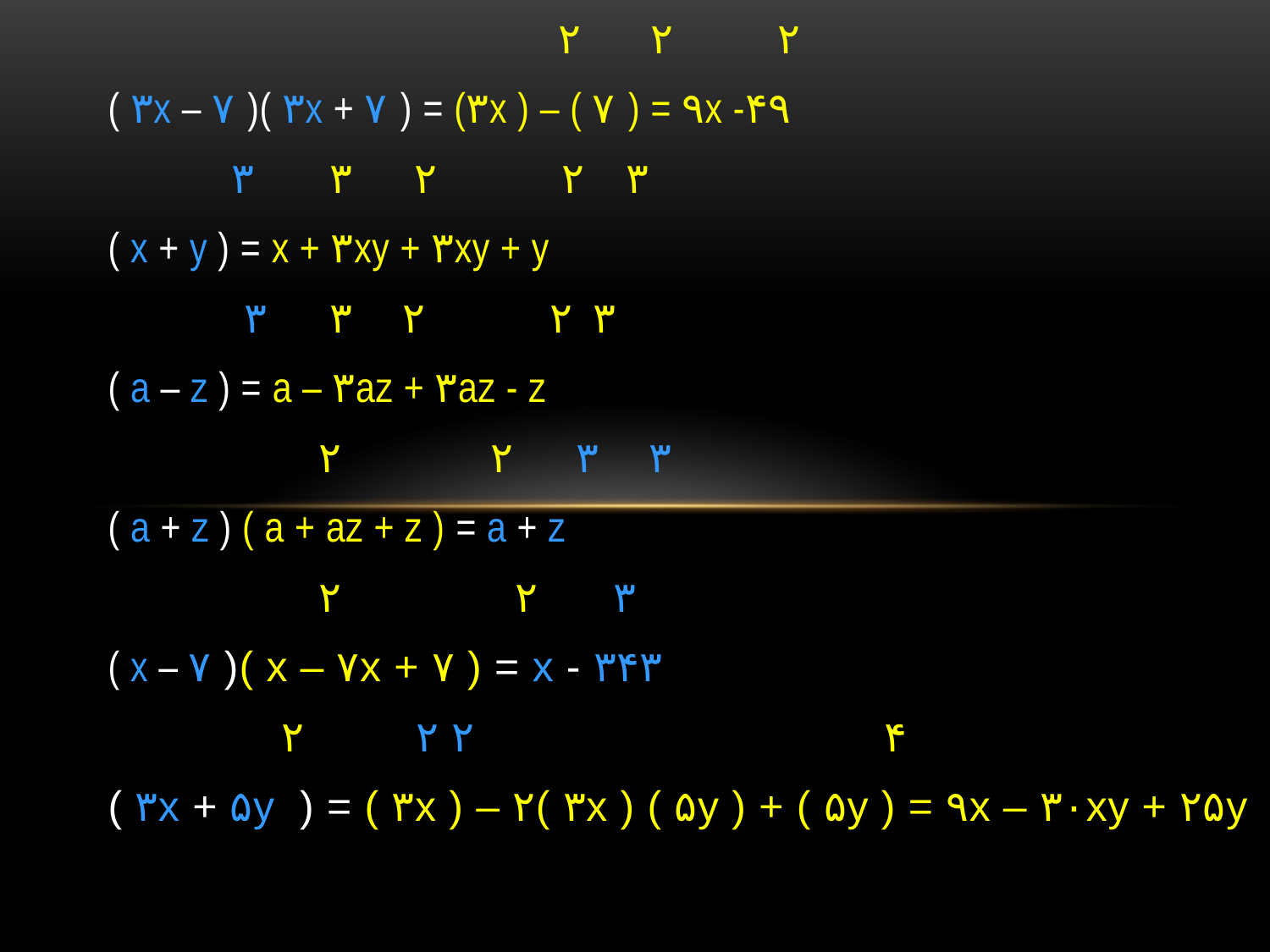

٢         ٢      ٢
( ۳x – ۷ )( ۳x + ۷ ) = (۳x ) – ( ۷ ) = ۹x -۴۹
          ۳      ۳     ٢          ٢    ۳
( x + y ) = x + ۳xy + ۳xy + y
           ۳     ۳    ٢          ٢  ۳
( a – z ) = a – ۳az + ۳az - z
                 ٢            ٢     ۳    ۳
( a + z ) ( a + az + z ) = a + z
                 ٢              ٢      ۳
( x – ۷ )( x – ۷x + ۷ ) = x - ۳۴۳
              ٢ ٢         ٢                                 ۴
( ۳x + ۵y  ) = ( ۳x ) – ٢( ۳x ) ( ۵y ) + ( ۵y ) = ۹x – ۳۰xy + ٢۵y